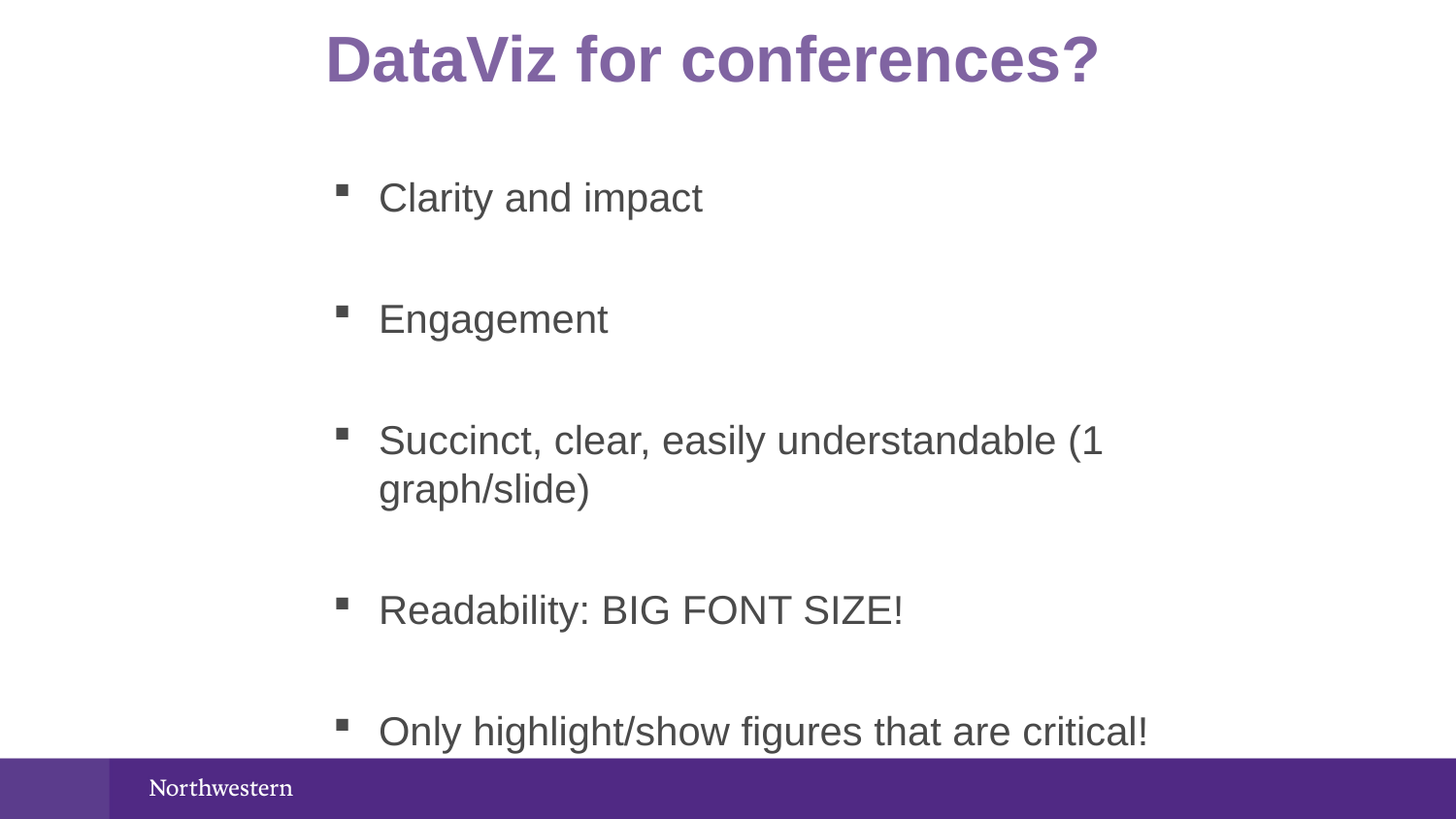

DataViz for conferences?

Clarity and impact

Engagement

Succinct, clear, easily understandable (1 graph/slide)

Readability: BIG FONT SIZE!

Only highlight/show figures that are critical!